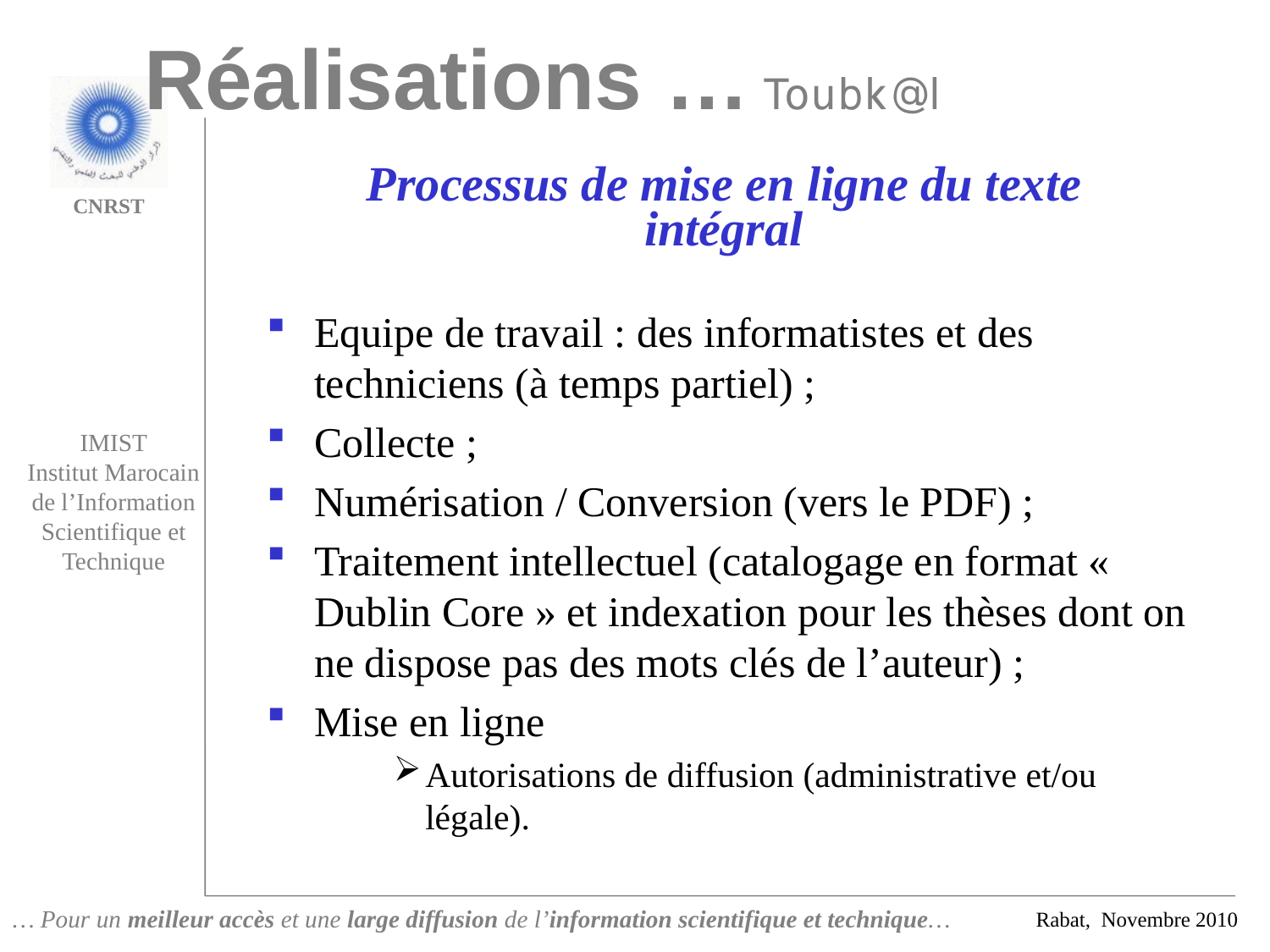

Réalisations … Toubk@l
Processus de mise en ligne du texte intégral
Equipe de travail : des informatistes et des techniciens (à temps partiel) ;
Collecte ;
Numérisation / Conversion (vers le PDF) ;
Traitement intellectuel (catalogage en format « Dublin Core » et indexation pour les thèses dont on ne dispose pas des mots clés de l’auteur) ;
Mise en ligne
Autorisations de diffusion (administrative et/ou légale).